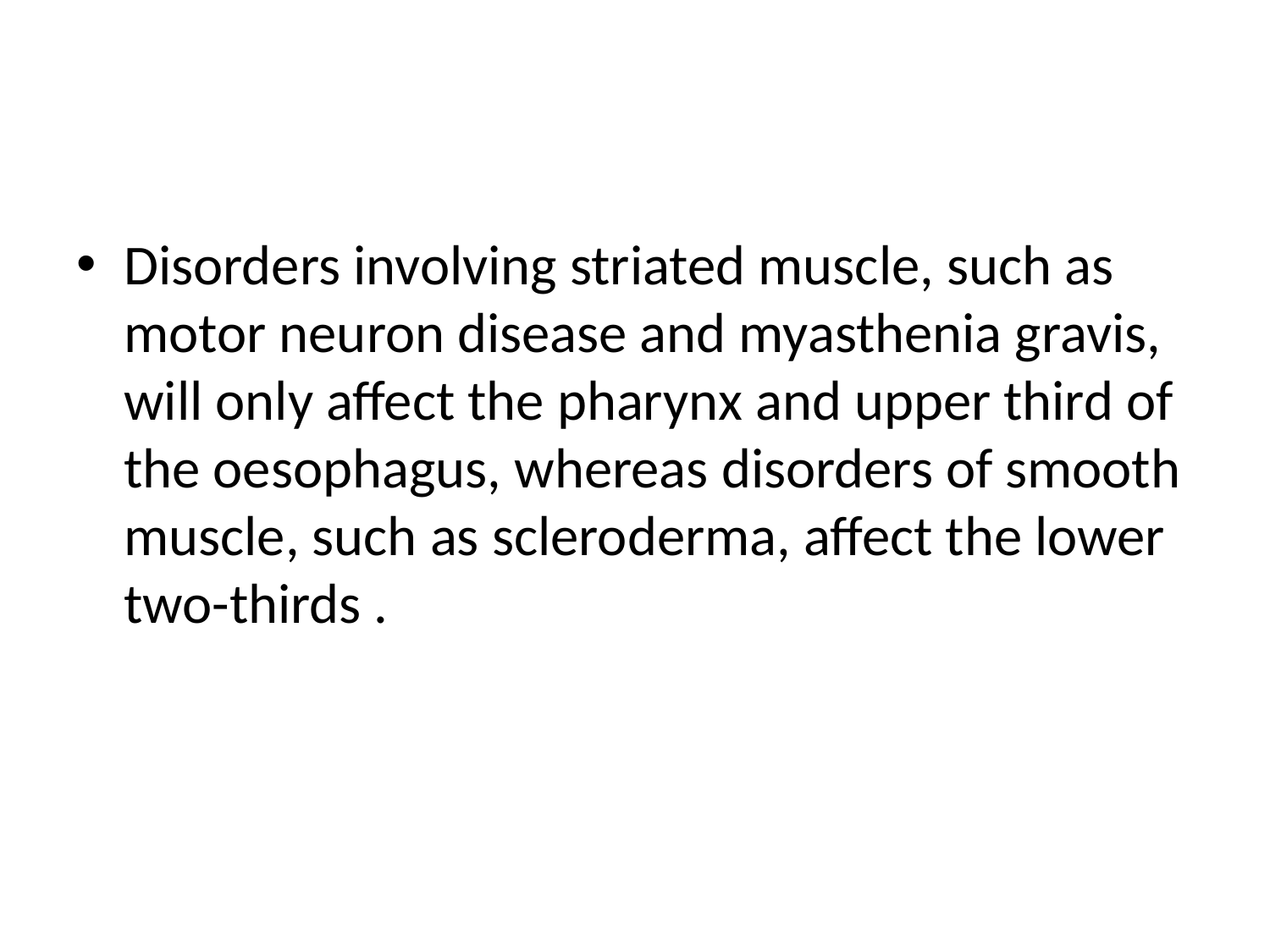

#
Disorders involving striated muscle, such as motor neuron disease and myasthenia gravis, will only affect the pharynx and upper third of the oesophagus, whereas disorders of smooth muscle, such as scleroderma, affect the lower two-thirds .